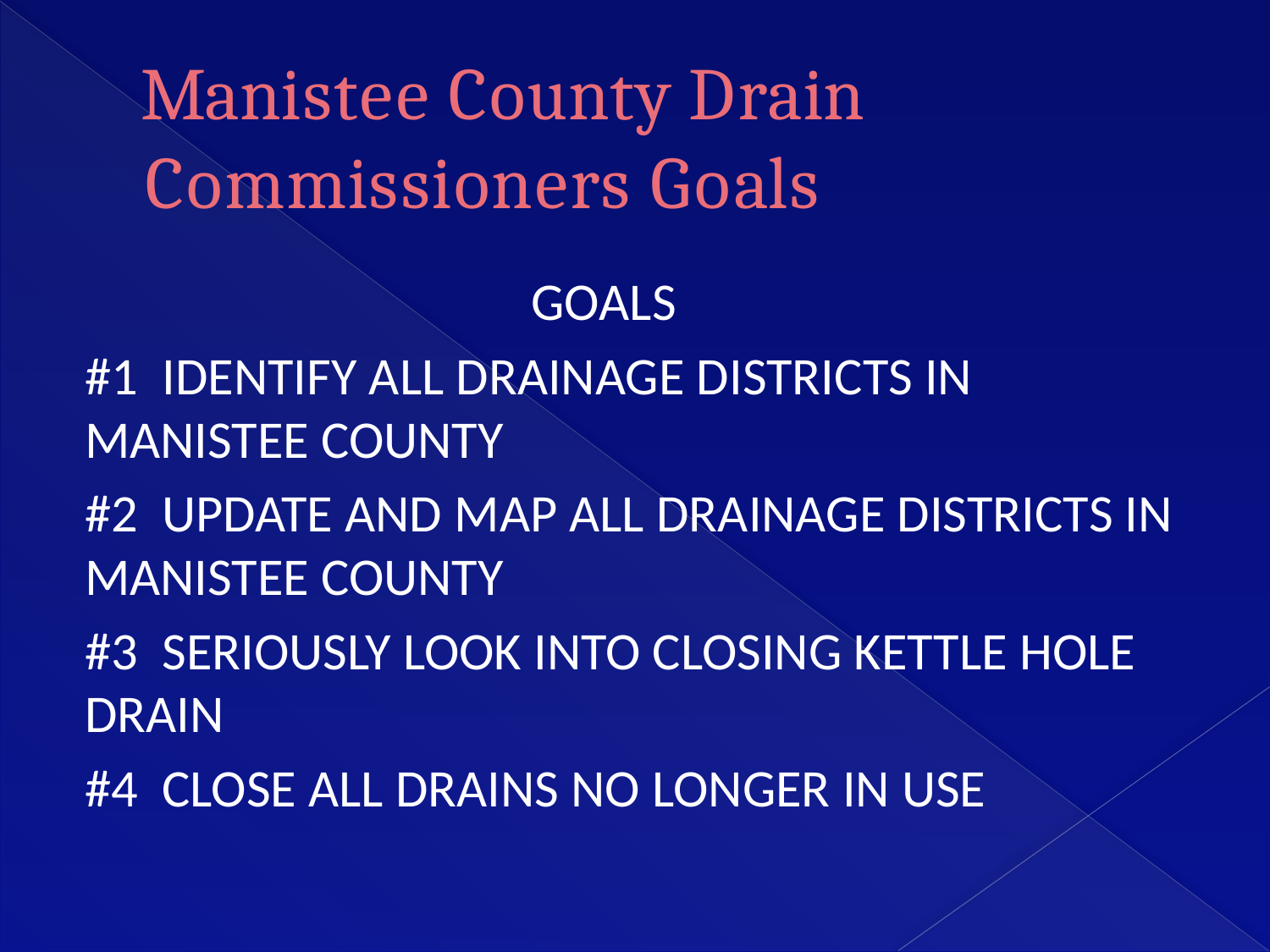

# Manistee County Drain Commissioners Goals
                                     GOALS
#1  IDENTIFY ALL DRAINAGE DISTRICTS IN MANISTEE COUNTY
#2  UPDATE AND MAP ALL DRAINAGE DISTRICTS IN MANISTEE COUNTY
#3  SERIOUSLY LOOK INTO CLOSING KETTLE HOLE DRAIN
#4  CLOSE ALL DRAINS NO LONGER IN USE